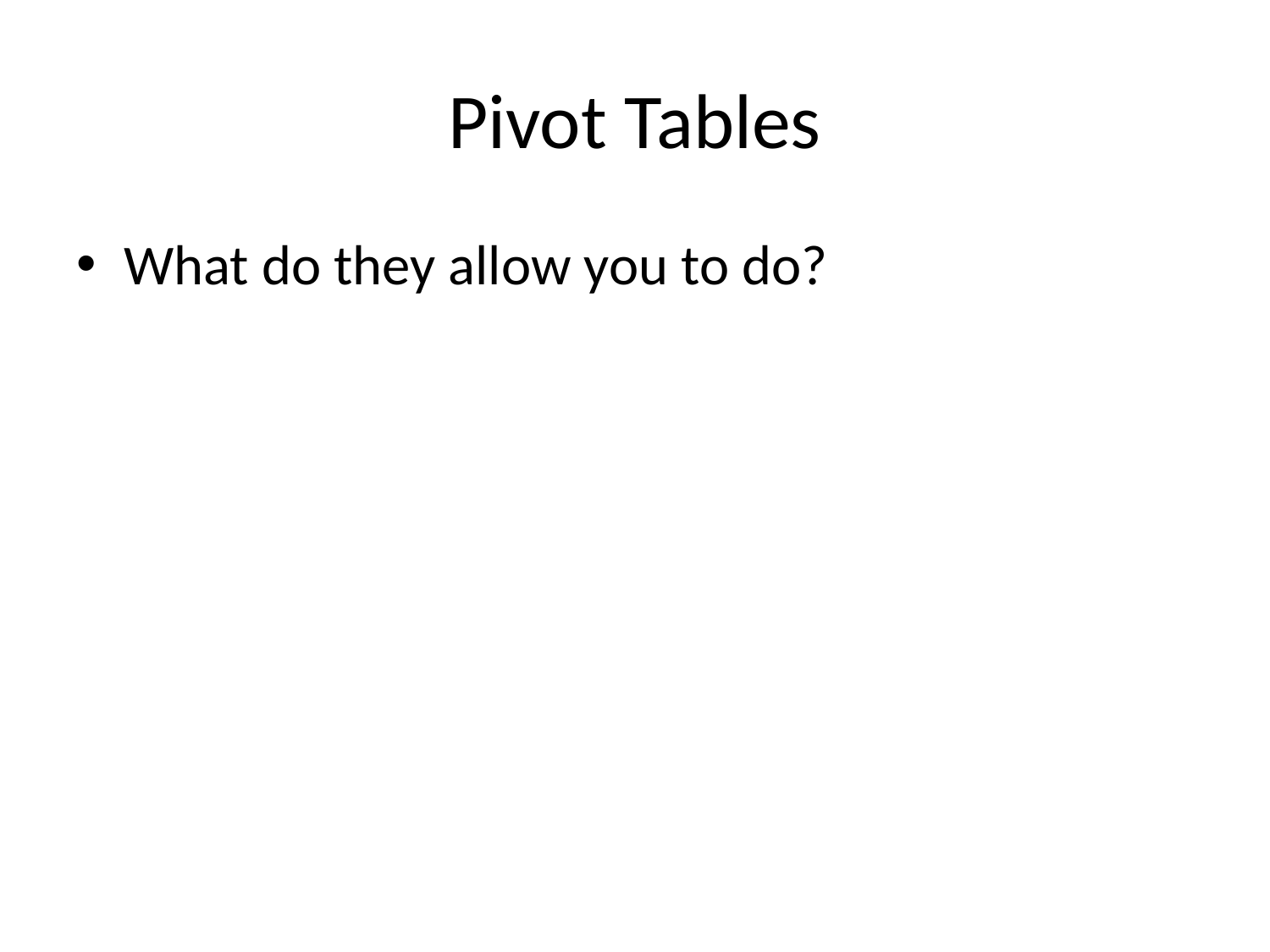

# Pivot Tables
What do they allow you to do?